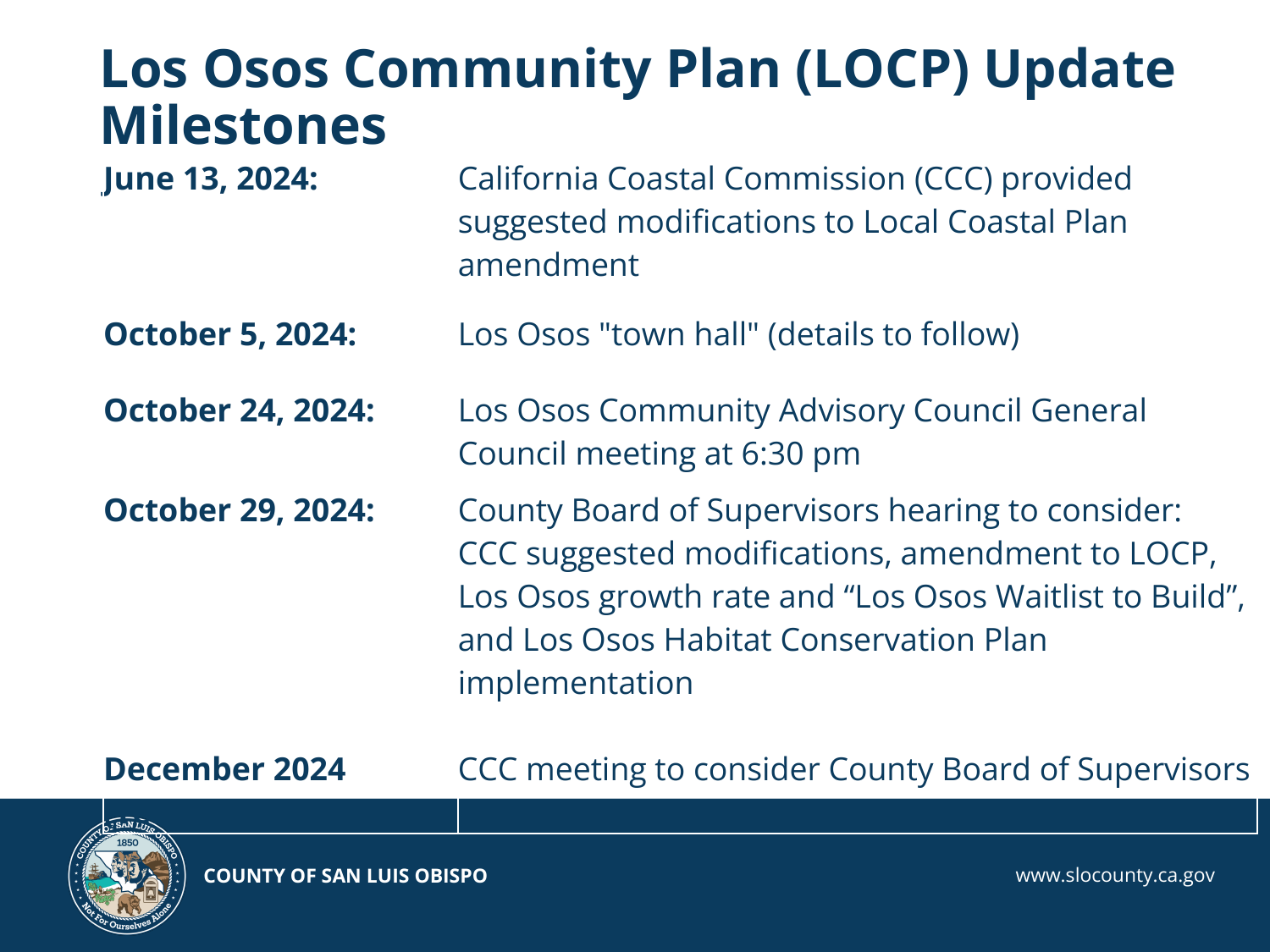

Los Osos Community Plan (LOCP) Update Milestones
| June 13, 2024: | California Coastal Commission (CCC) provided suggested modifications to Local Coastal Plan amendment |
| --- | --- |
| October 5, 2024: | Los Osos "town hall" (details to follow) |
| October 24, 2024: | Los Osos Community Advisory Council General Council meeting at 6:30 pm |
| October 29, 2024: | County Board of Supervisors hearing to consider: CCC suggested modifications, amendment to LOCP, Los Osos growth rate and “Los Osos Waitlist to Build”, and Los Osos Habitat Conservation Plan implementation |
| December 2024 (Tentative): | CCC meeting to consider County Board of Supervisors action |